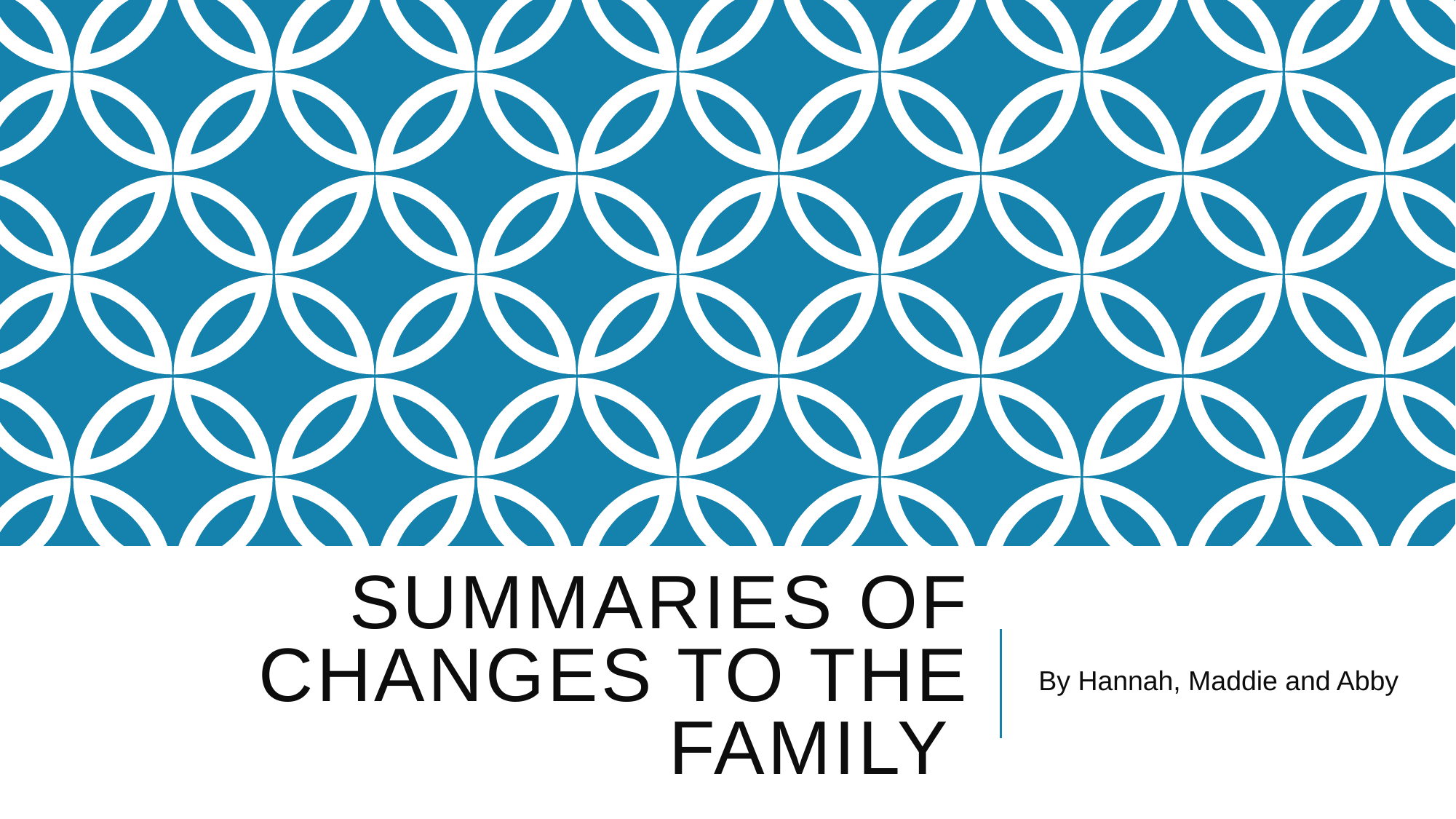

# Summaries of changes to the family
By Hannah, Maddie and Abby